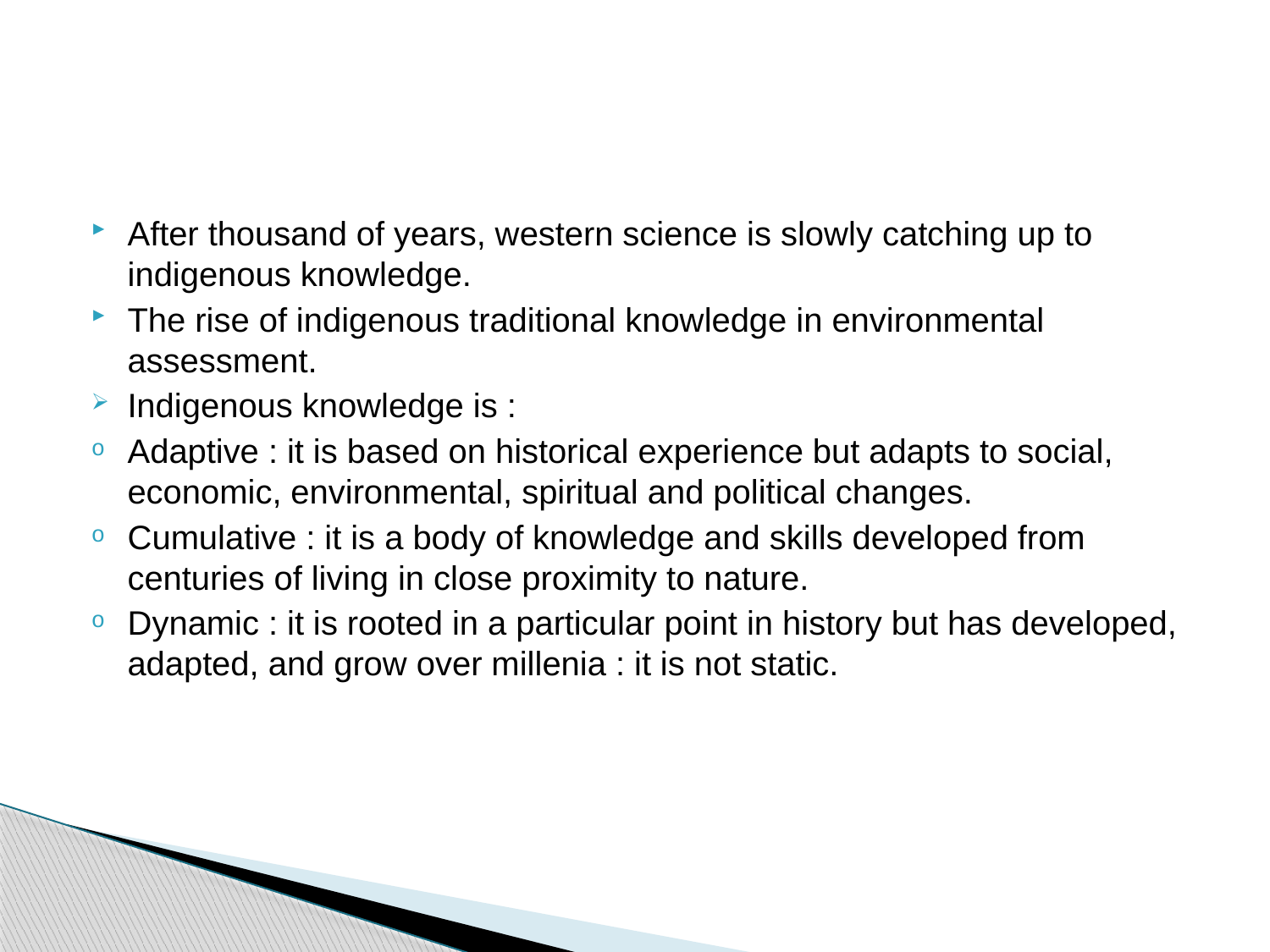

#
After thousand of years, western science is slowly catching up to indigenous knowledge.
The rise of indigenous traditional knowledge in environmental assessment.
Indigenous knowledge is :
Adaptive : it is based on historical experience but adapts to social, economic, environmental, spiritual and political changes.
Cumulative : it is a body of knowledge and skills developed from centuries of living in close proximity to nature.
Dynamic : it is rooted in a particular point in history but has developed, adapted, and grow over millenia : it is not static.